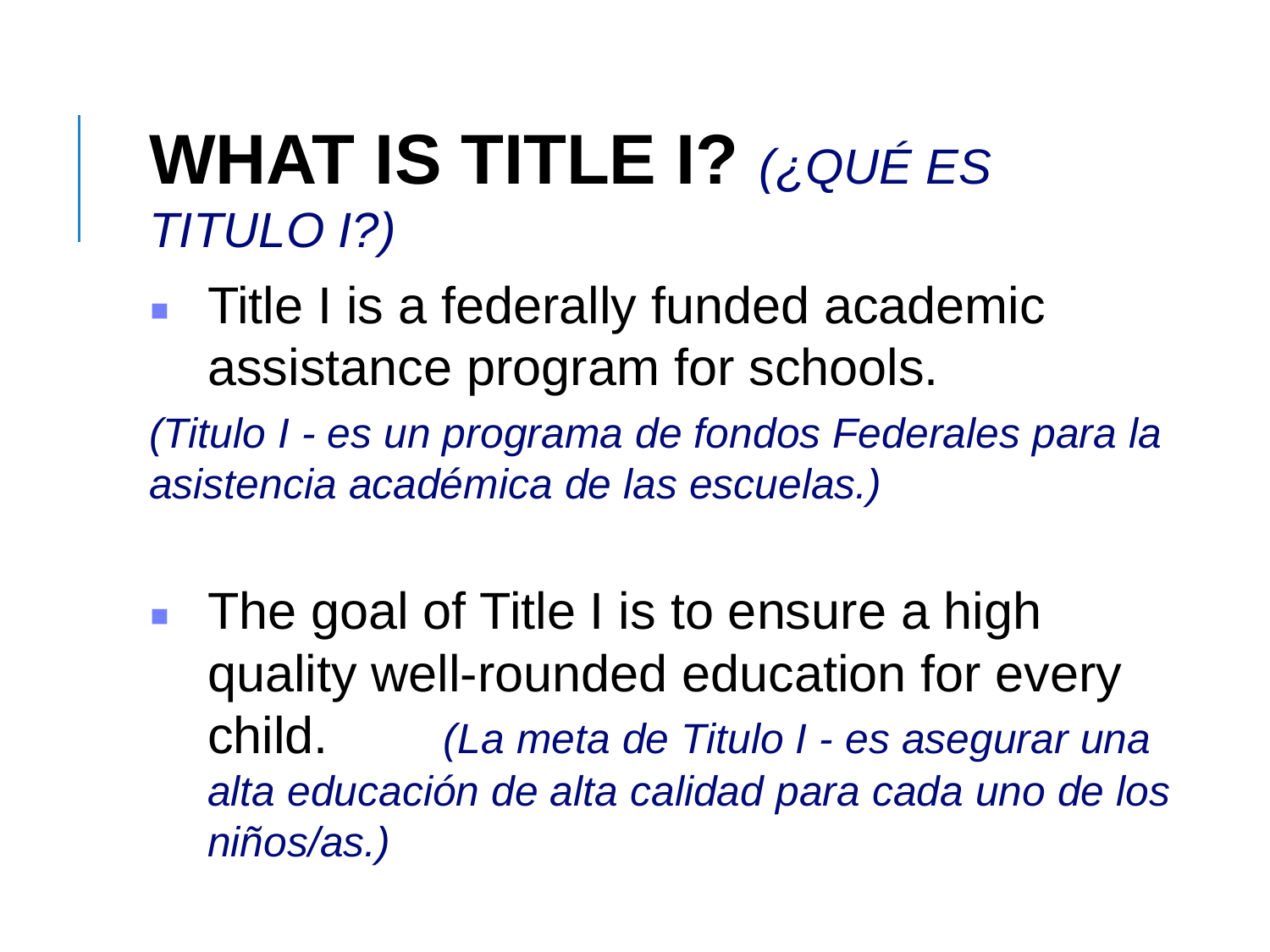

WHAT IS TITLE I? (¿QUÉ ES TITULO I?)
Title I is a federally funded academic assistance program for schools.
		(Titulo I - es un programa de fondos Federales para la 		asistencia académica de las escuelas.)

The goal of Title I is to ensure a high quality well-rounded education for every child.        (La meta de Titulo I - es asegurar una alta educación de alta calidad para cada uno de los niños/as.)